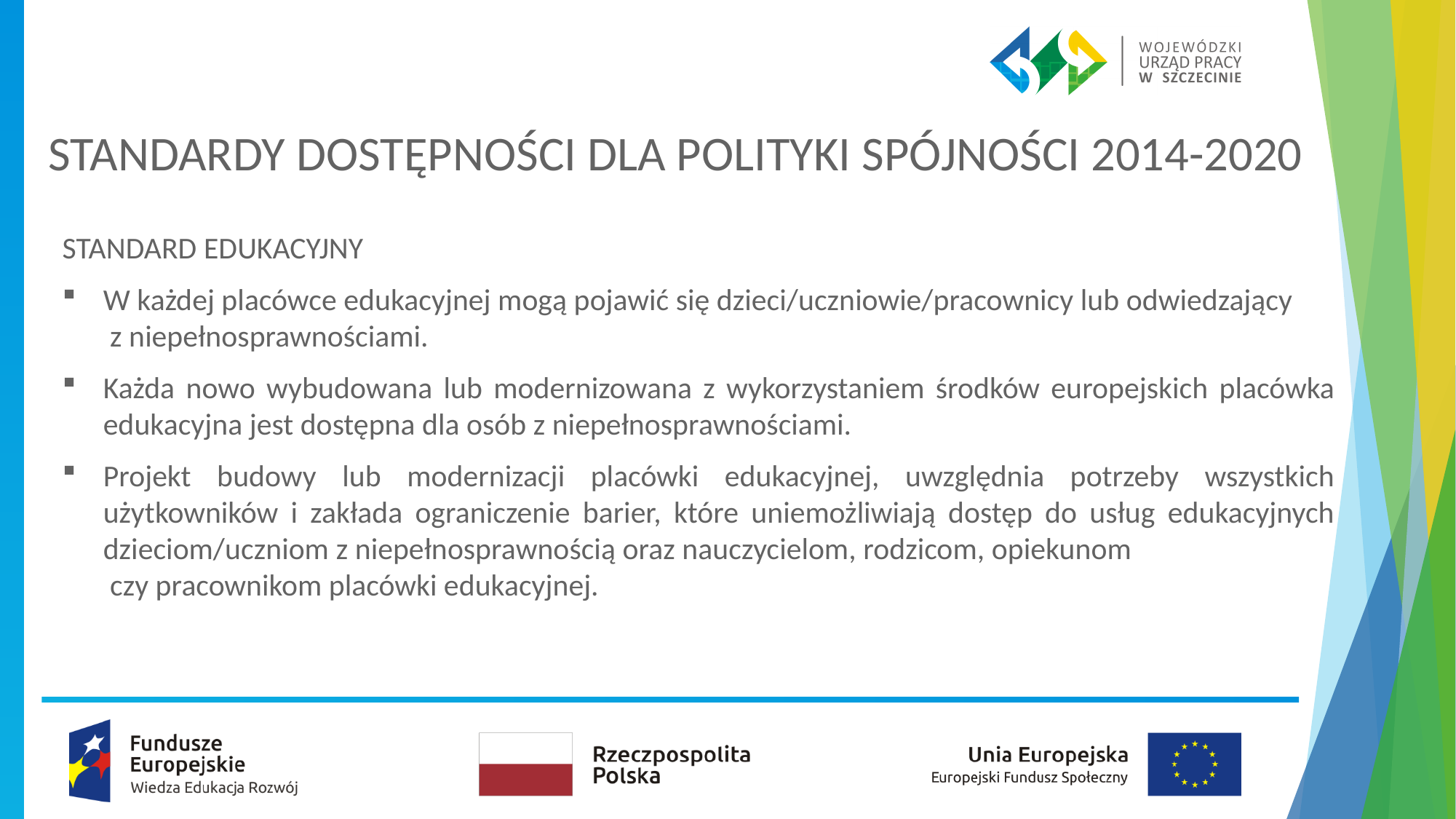

# STANDARDY DOSTĘPNOŚCI DLA POLITYKI SPÓJNOŚCI 2014-2020
STANDARD EDUKACYJNY
W każdej placówce edukacyjnej mogą pojawić się dzieci/uczniowie/pracownicy lub odwiedzający        z niepełnosprawnościami.
Każda nowo wybudowana lub modernizowana z wykorzystaniem środków europejskich placówka edukacyjna jest dostępna dla osób z niepełnosprawnościami.
Projekt budowy lub modernizacji placówki edukacyjnej, uwzględnia potrzeby wszystkich użytkowników i zakłada ograniczenie barier, które uniemożliwiają dostęp do usług edukacyjnych dzieciom/uczniom z niepełnosprawnością oraz nauczycielom, rodzicom, opiekunom                               czy pracownikom placówki edukacyjnej.